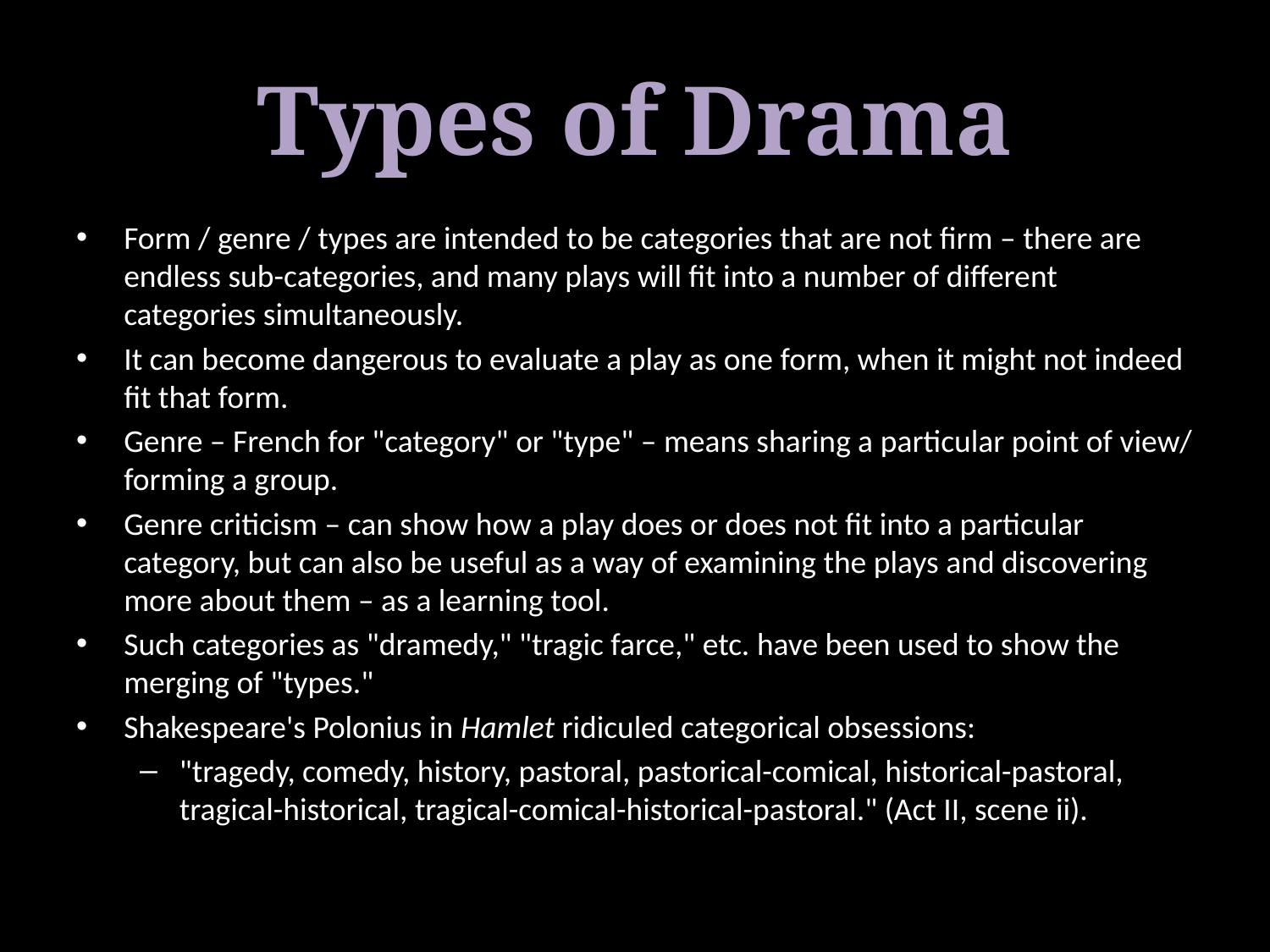

# Types of Drama
Form / genre / types are intended to be categories that are not firm – there are endless sub-categories, and many plays will fit into a number of different categories simultaneously.
It can become dangerous to evaluate a play as one form, when it might not indeed fit that form.
Genre – French for "category" or "type" – means sharing a particular point of view/ forming a group.
Genre criticism – can show how a play does or does not fit into a particular category, but can also be useful as a way of examining the plays and discovering more about them – as a learning tool.
Such categories as "dramedy," "tragic farce," etc. have been used to show the merging of "types."
Shakespeare's Polonius in Hamlet ridiculed categorical obsessions:
"tragedy, comedy, history, pastoral, pastorical-comical, historical-pastoral, tragical-historical, tragical-comical-historical-pastoral." (Act II, scene ii).